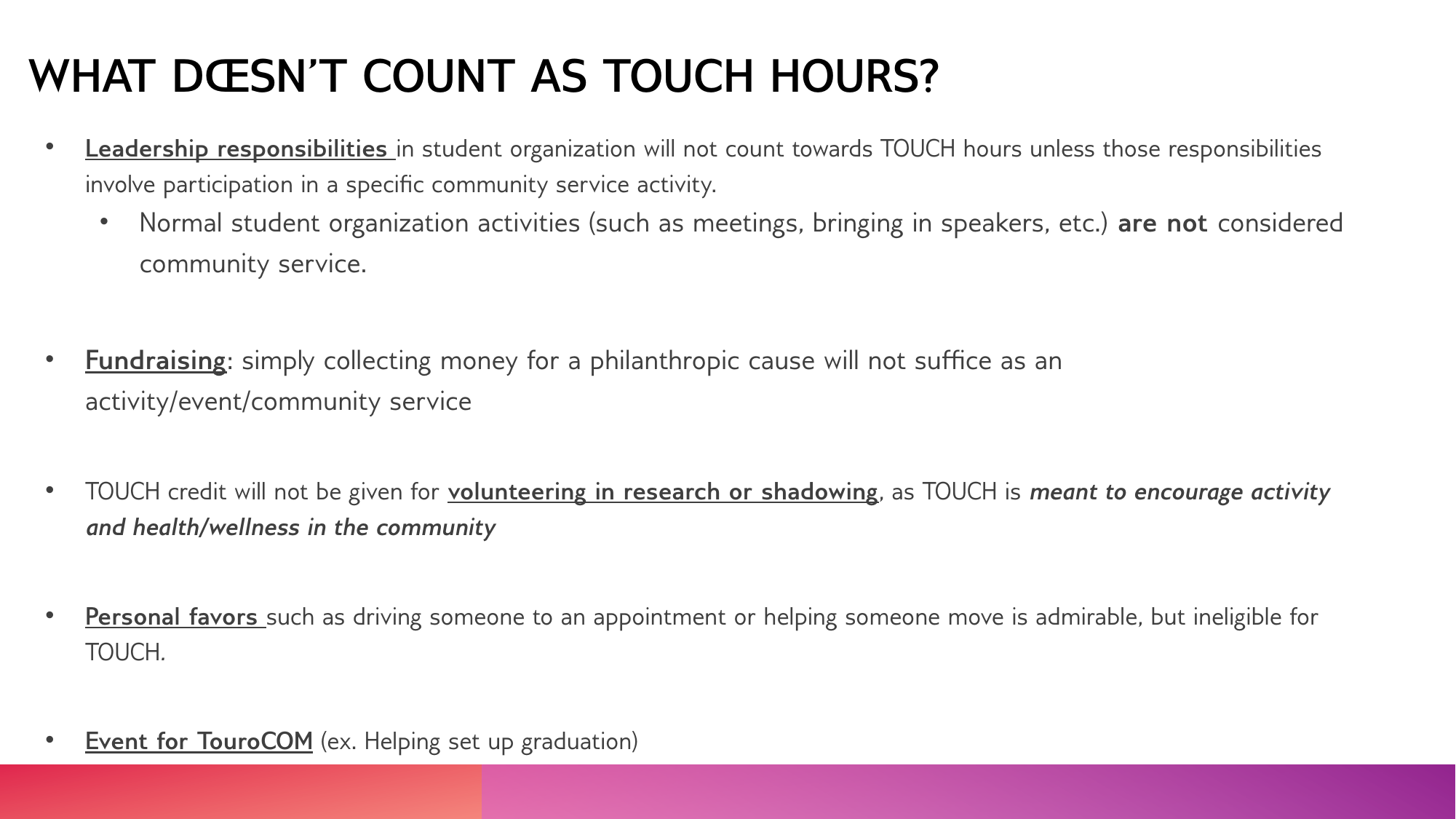

# WHAT DOESN’T COUNT AS TOUCH HOURS?
Leadership responsibilities in student organization will not count towards TOUCH hours unless those responsibilities involve participation in a specific community service activity.
Normal student organization activities (such as meetings, bringing in speakers, etc.) are not considered community service.

Fundraising: simply collecting money for a philanthropic cause will not suffice as an activity/event/community service

TOUCH credit will not be given for volunteering in research or shadowing, as TOUCH is meant to encourage activity and health/wellness in the community

Personal favors such as driving someone to an appointment or helping someone move is admirable, but ineligible for TOUCH.

Event for TouroCOM (ex. Helping set up graduation)